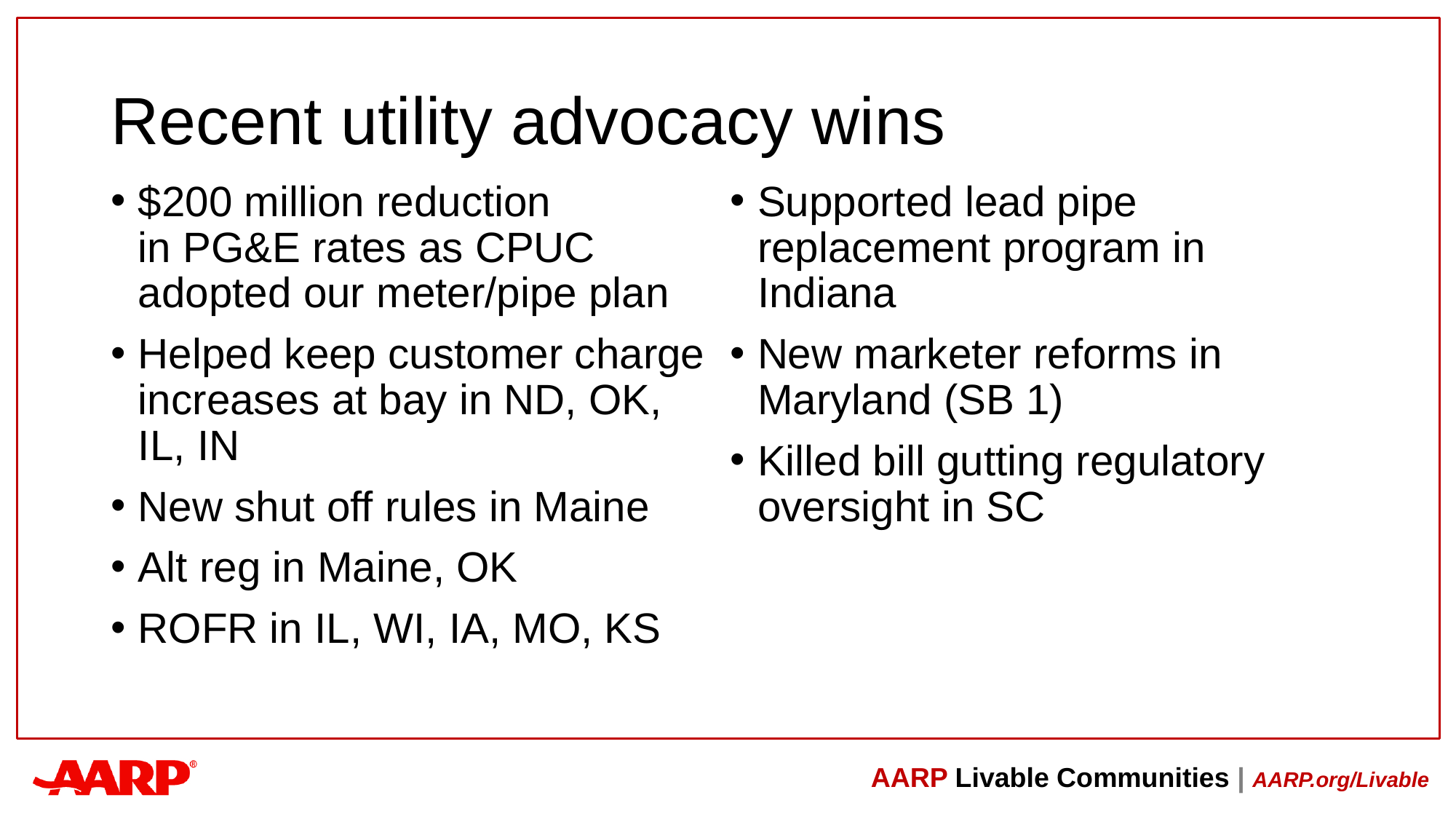

# Recent utility advocacy wins
$200 million reduction in PG&E rates as CPUC adopted our meter/pipe plan
Helped keep customer charge increases at bay in ND, OK, IL, IN
New shut off rules in Maine
Alt reg in Maine, OK
ROFR in IL, WI, IA, MO, KS
Supported lead pipe replacement program in Indiana
New marketer reforms in Maryland (SB 1)
Killed bill gutting regulatory oversight in SC